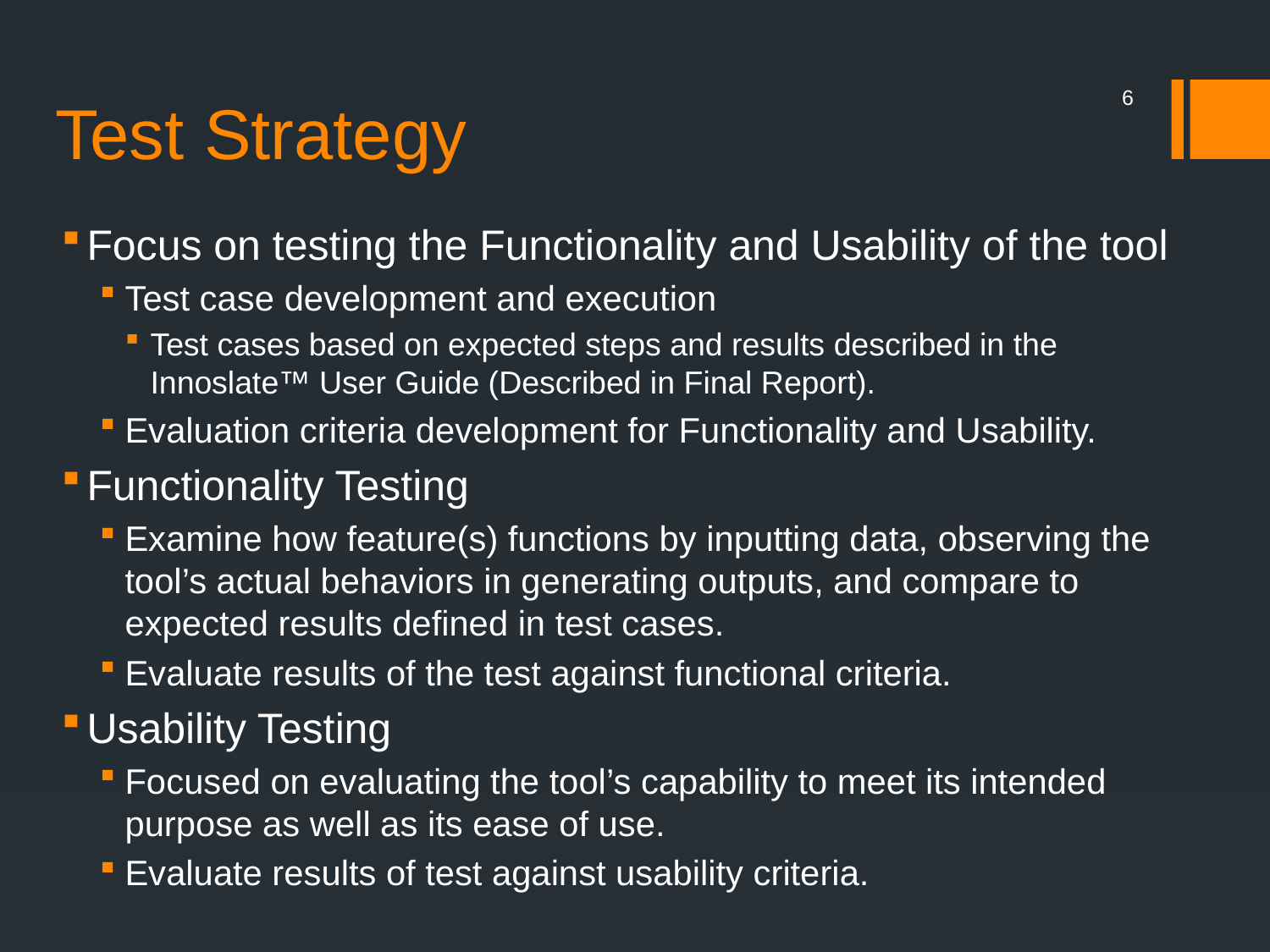

# Test Strategy
6
Focus on testing the Functionality and Usability of the tool
Test case development and execution
Test cases based on expected steps and results described in the Innoslate™ User Guide (Described in Final Report).
Evaluation criteria development for Functionality and Usability.
Functionality Testing
Examine how feature(s) functions by inputting data, observing the tool’s actual behaviors in generating outputs, and compare to expected results defined in test cases.
Evaluate results of the test against functional criteria.
Usability Testing
Focused on evaluating the tool’s capability to meet its intended purpose as well as its ease of use.
Evaluate results of test against usability criteria.